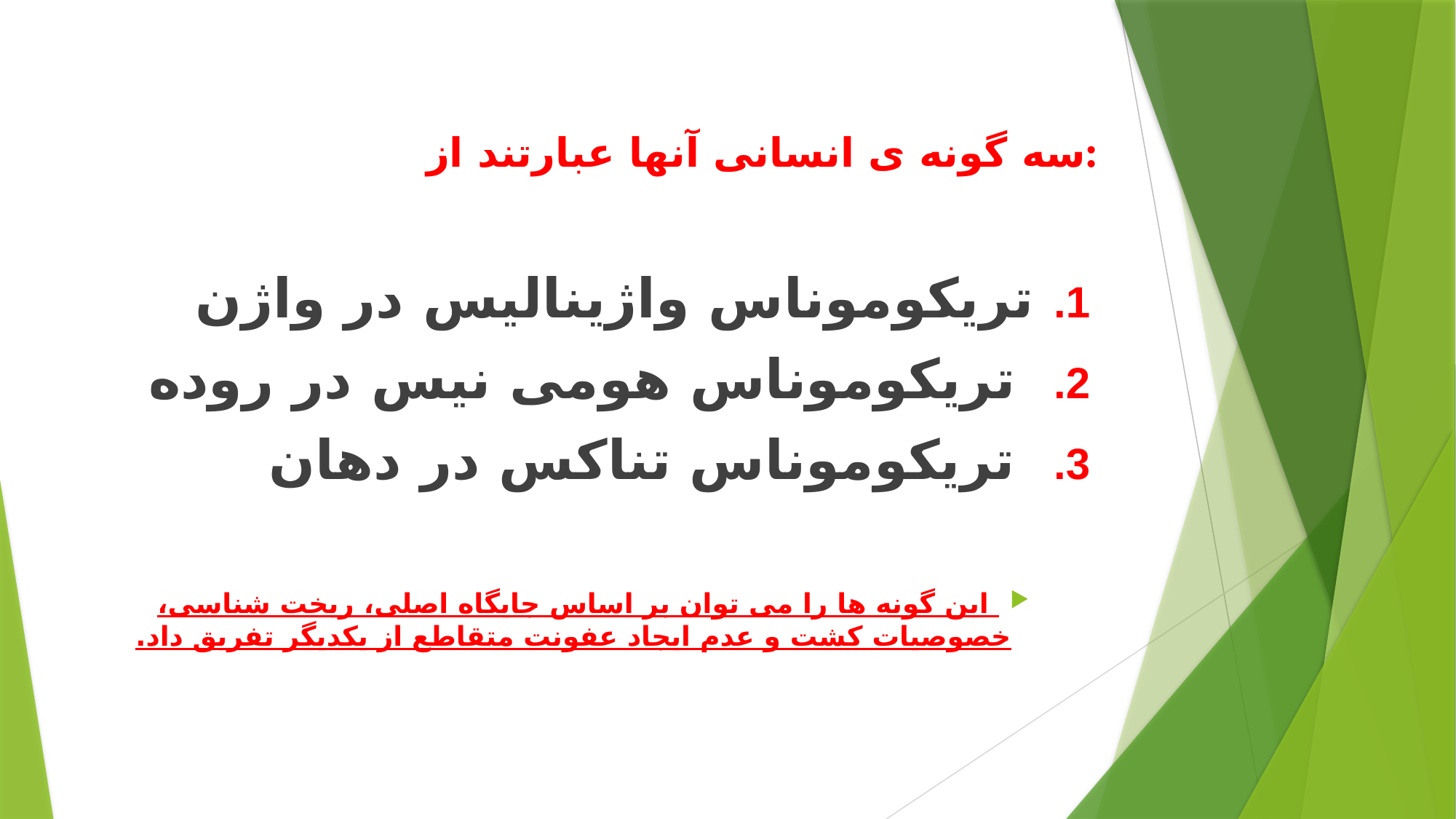

# سه گونه ی انسانی آنها عبارتند از:
تریکوموناس واژینالیس در واژن
 تریکوموناس هومی نیس در روده
 تریکوموناس تناکس در دهان

این گونه ها را می توان بر اساس جایگاه اصلی، ریخت شناسی، خصوصیات کشت و عدم ایجاد عفونت متقاطع از یکدیگر تفریق داد.